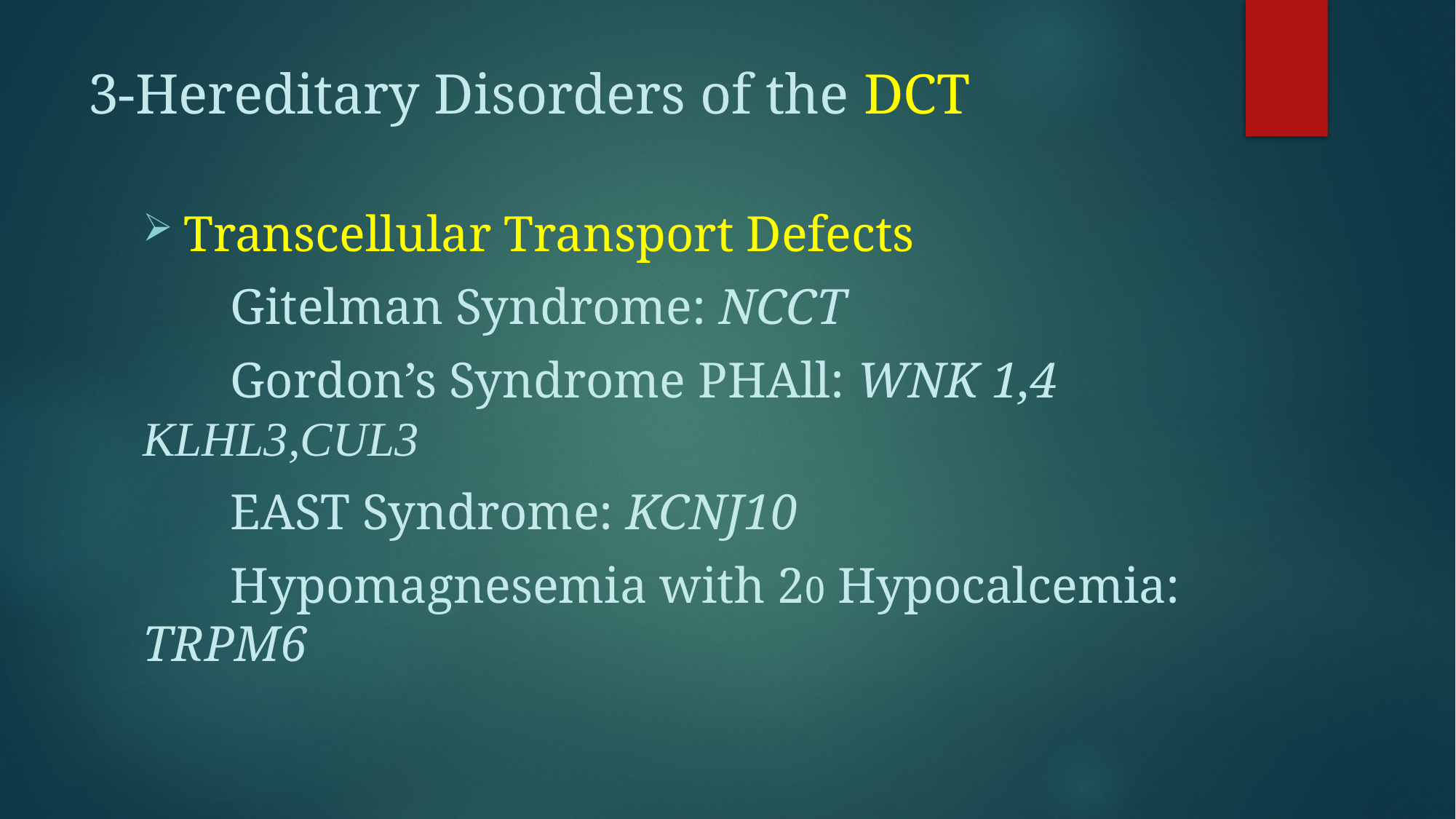

# 3-Hereditary Disorders of the DCT
Transcellular Transport Defects
       Gitelman Syndrome: NCCT
       Gordon’s Syndrome PHAll: WNK 1,4 KLHL3,CUL3
       EAST Syndrome: KCNJ10
       Hypomagnesemia with 20 Hypocalcemia: TRPM6